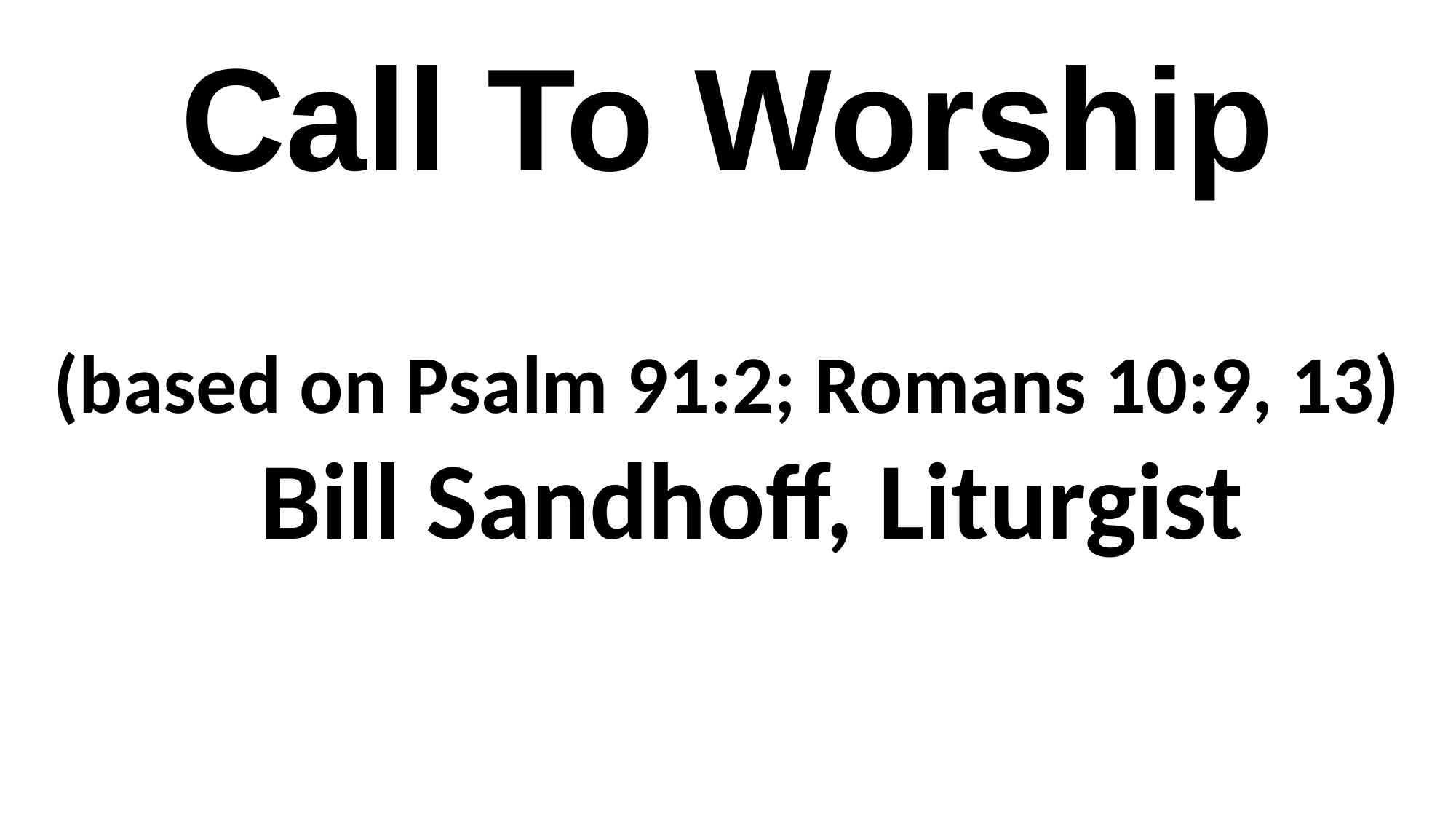

# Call To Worship (based on Psalm 91:2; Romans 10:9, 13) Bill Sandhoff, Liturgist